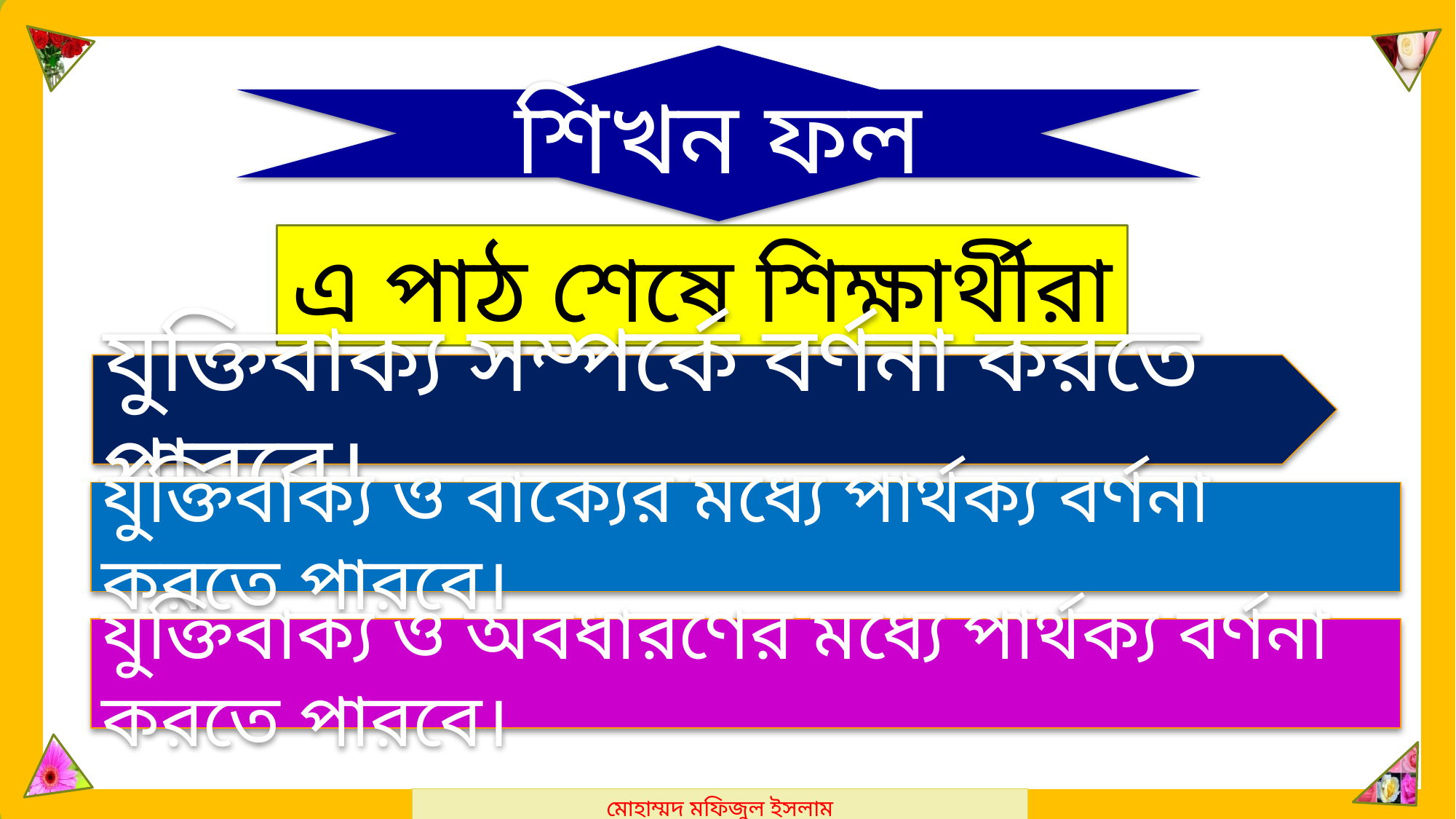

মোহাম্মদ মফিজুল ইসলাম

শিখন ফল

এ পাঠ শেষে শিক্ষার্থীরা
যুক্তিবাক্য সম্পর্কে বর্ণনা করতে পারবে।
যুক্তিবাক্য ও বাক্যের মধ্যে পার্থক্য বর্ণনা করতে পারবে।
যুক্তিবাক্য ও অবধারণের মধ্যে পার্থক্য বর্ণনা করতে পারবে।